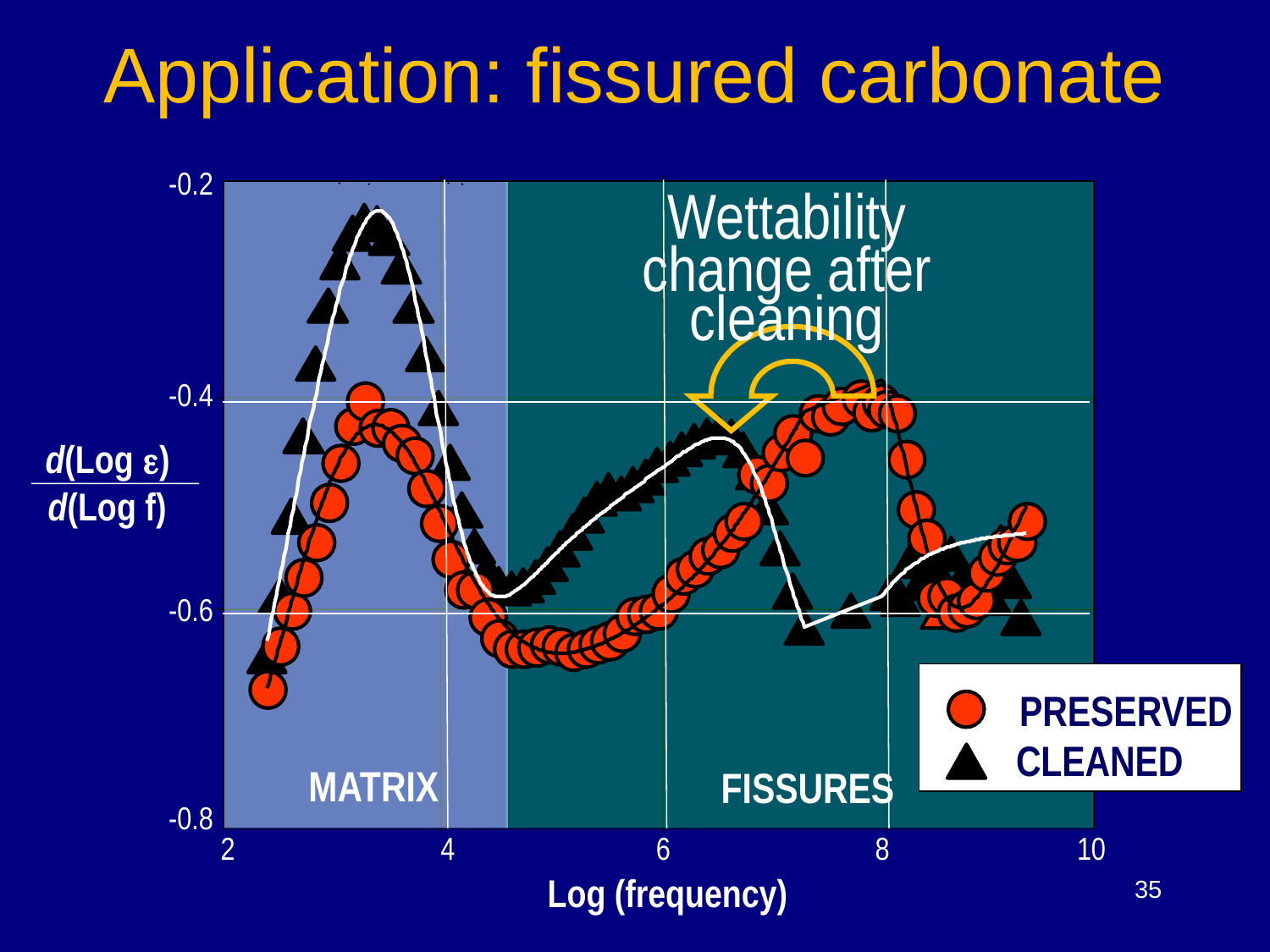

Application: fissured carbonate

-0.2
Wettability
change after
cleaning

-0.4

d(Log ε)

d(Log f)

-0.6

PRESERVED

CLEANED

MATRIX
FISSURES

-0.8
2
4
6
8
10

Log (frequency)
35